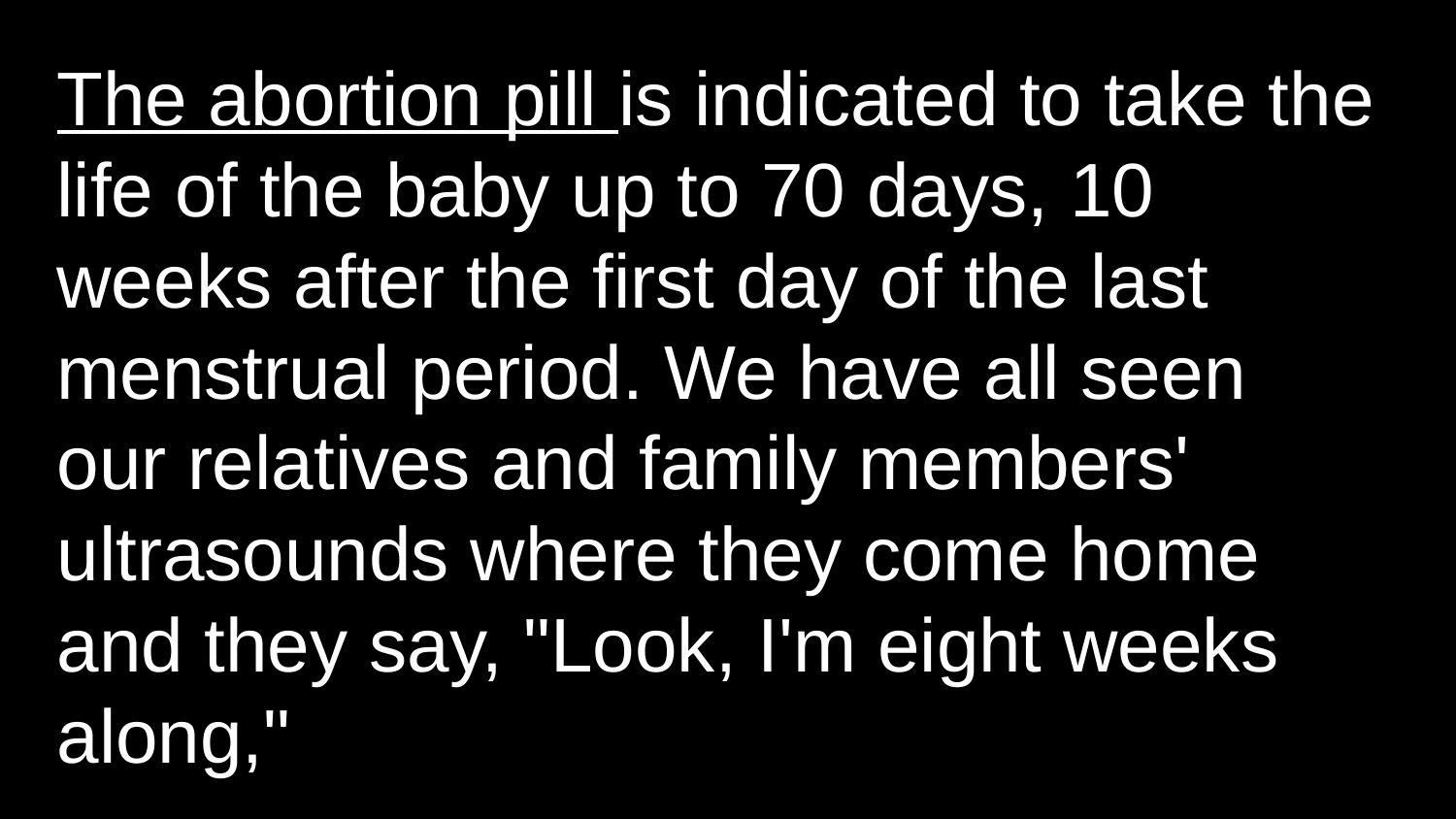

The abortion pill is indicated to take the life of the baby up to 70 days, 10 weeks after the first day of the last menstrual period. We have all seen our relatives and family members' ultrasounds where they come home and they say, "Look, I'm eight weeks along,"